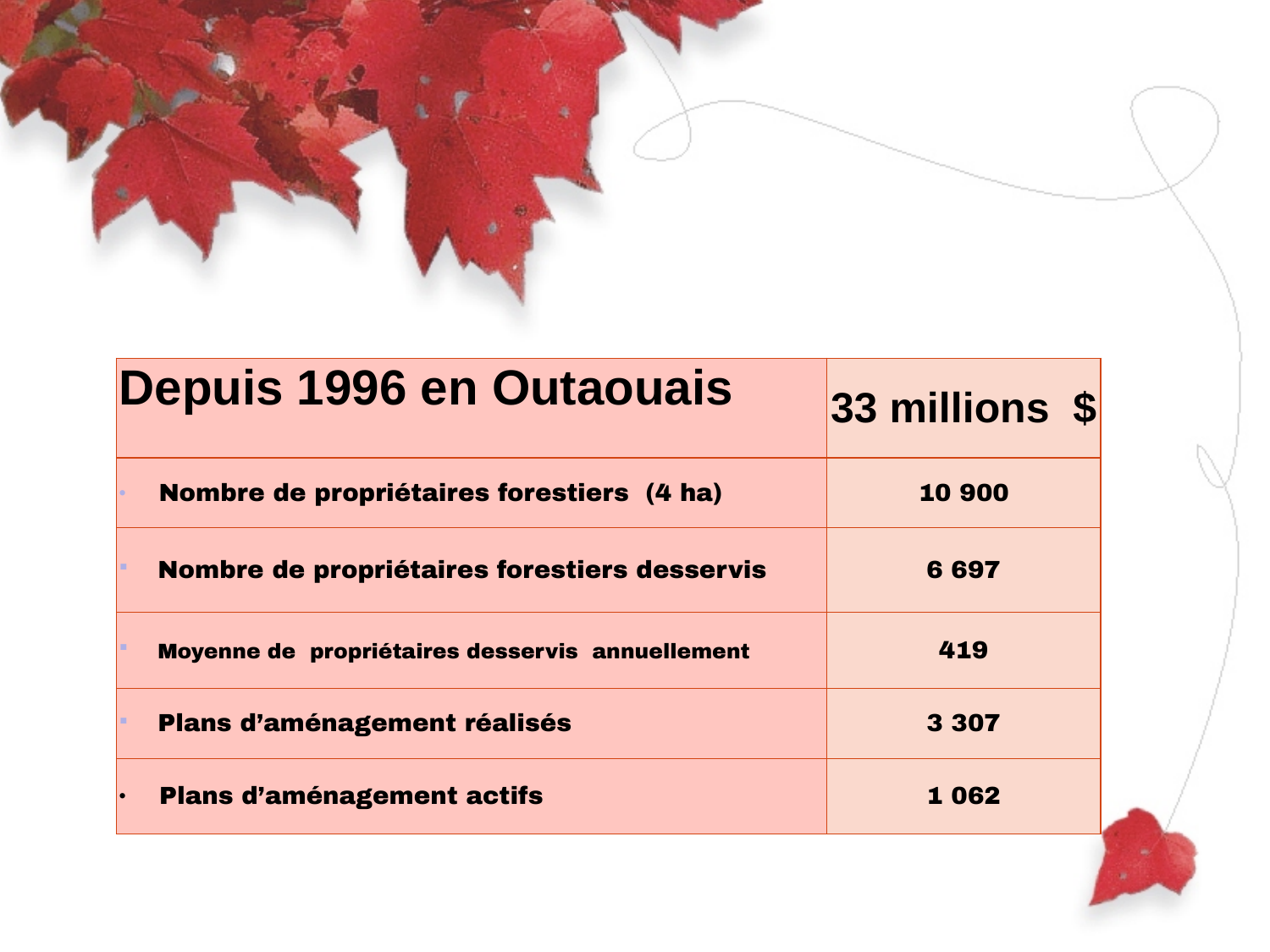

| Depuis 1996 en Outaouais | 33 millions $ |
| --- | --- |
| Nombre de propriétaires forestiers (4 ha) | 10 900 |
| Nombre de propriétaires forestiers desservis | 6 697 |
| Moyenne de propriétaires desservis annuellement | 419 |
| Plans d’aménagement réalisés | 3 307 |
| Plans d’aménagement actifs | 1 062 |